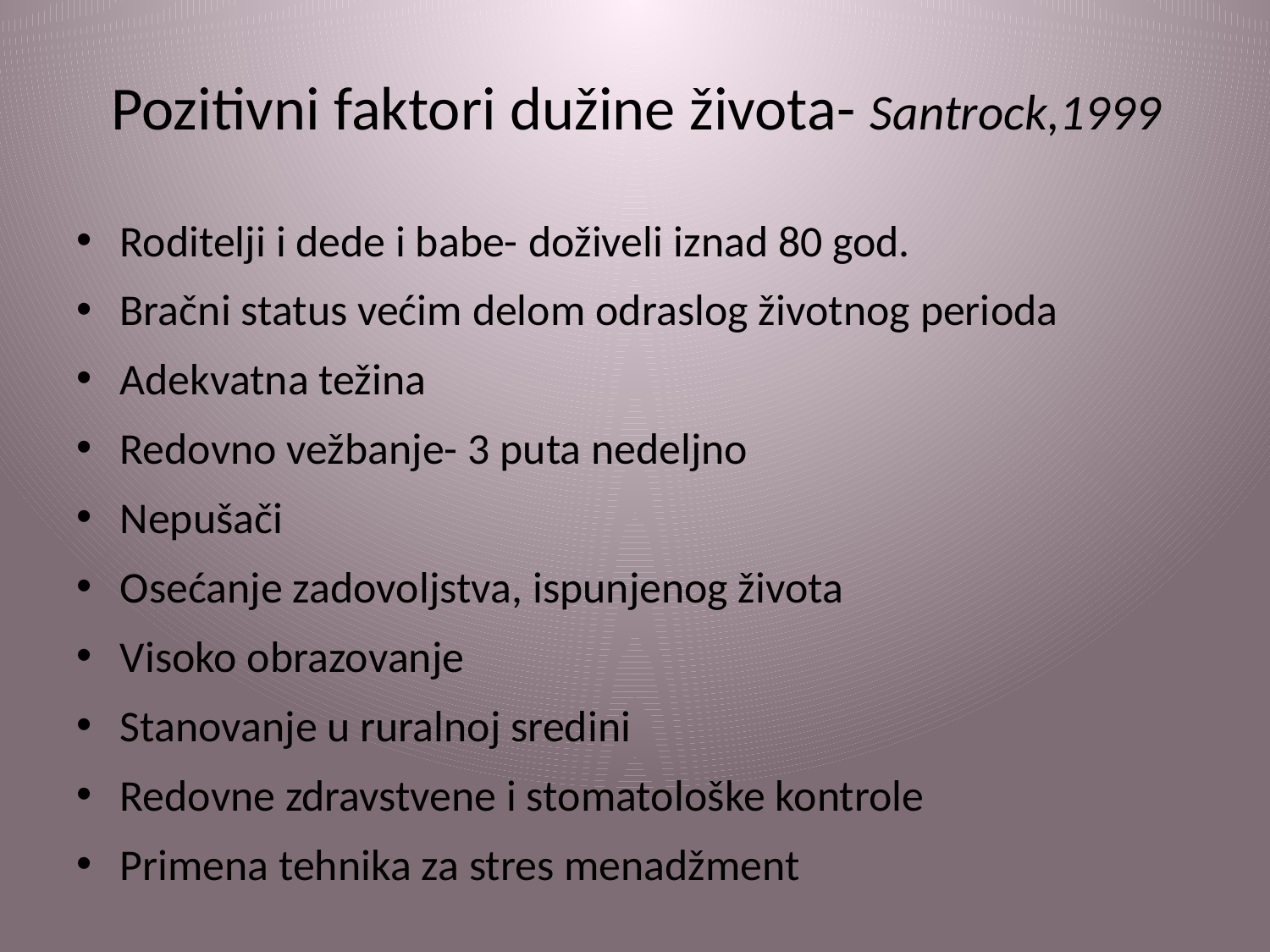

# Pozitivni faktori dužine života- Santrock,1999
Roditelji i dede i babe- doživeli iznad 80 god.
Bračni status većim delom odraslog životnog perioda
Adekvatna težina
Redovno vežbanje- 3 puta nedeljno
Nepušači
Osećanje zadovoljstva, ispunjenog života
Visoko obrazovanje
Stanovanje u ruralnoj sredini
Redovne zdravstvene i stomatološke kontrole
Primena tehnika za stres menadžment